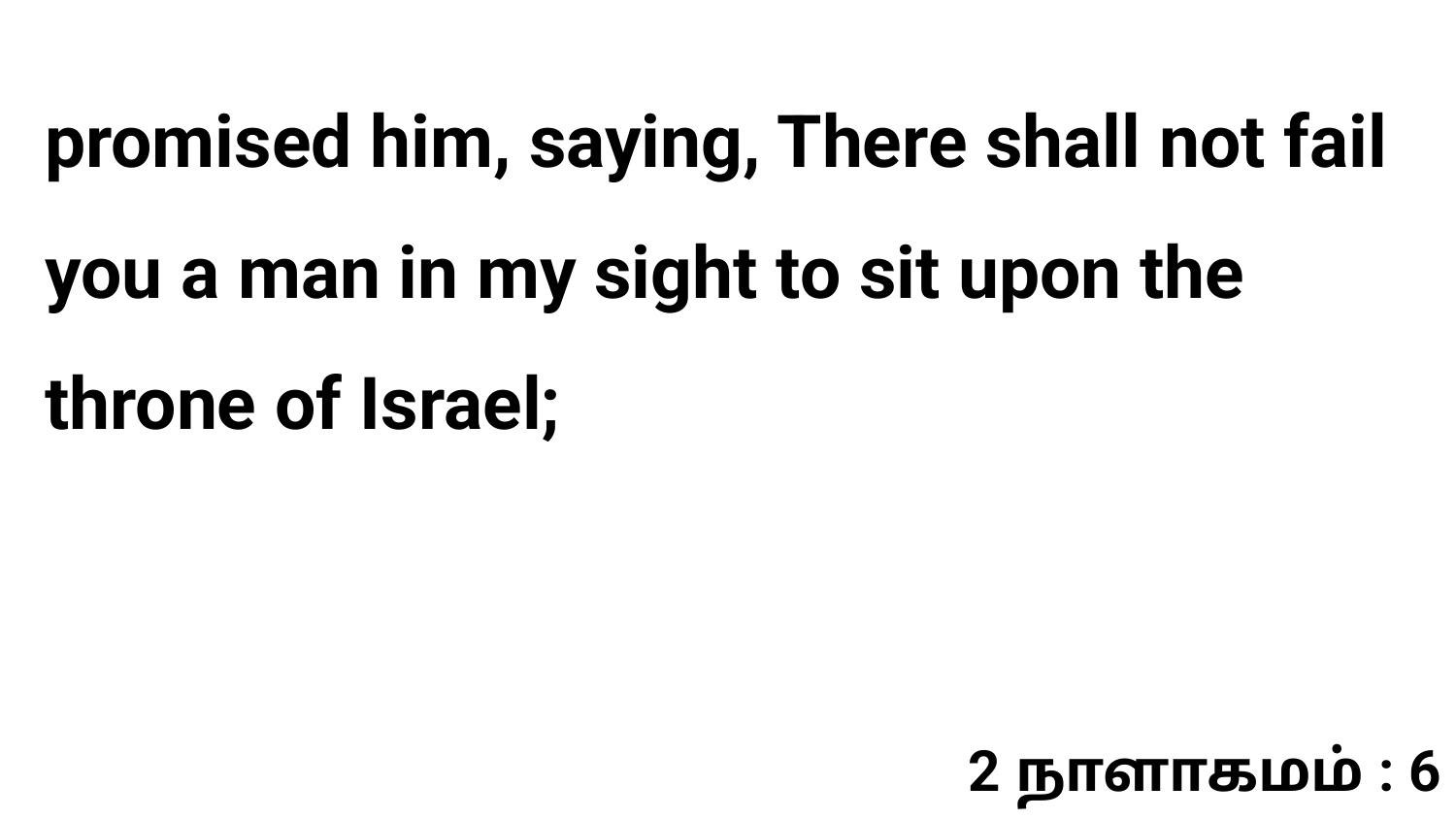

promised him, saying, There shall not fail you a man in my sight to sit upon the throne of Israel;
2 நாளாகமம் : 6